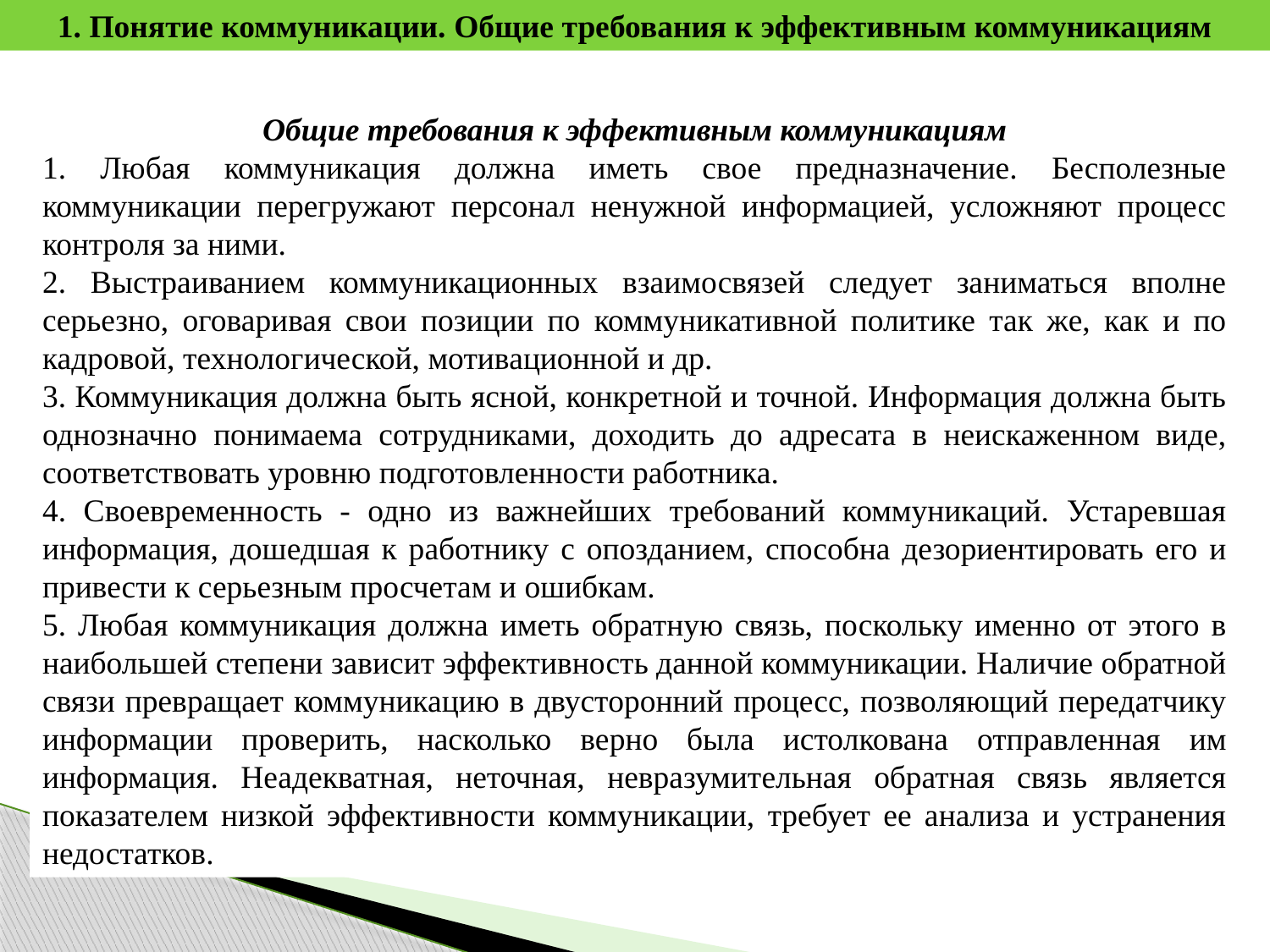

1. Понятие коммуникации. Общие требования к эффективным коммуникациям
Общие требования к эффективным коммуникациям
1. Любая коммуникация должна иметь свое предназначение. Бесполезные коммуникации перегружают персонал ненужной информацией, усложняют процесс контроля за ними.
2. Выстраиванием коммуникационных взаимосвязей следует заниматься вполне серьезно, оговаривая свои позиции по коммуникативной политике так же, как и по кадровой, технологической, мотивационной и др.
3. Коммуникация должна быть ясной, конкретной и точной. Информация должна быть однозначно понимаема сотрудниками, доходить до адресата в неискаженном виде, соответствовать уровню подготовленности работника.
4. Своевременность - одно из важнейших требований коммуникаций. Устаревшая информация, дошедшая к работнику с опозданием, способна дезориентировать его и привести к серьезным просчетам и ошибкам.
5. Любая коммуникация должна иметь обратную связь, поскольку именно от этого в наибольшей степени зависит эффективность данной коммуникации. Наличие обратной связи превращает коммуникацию в двусторонний процесс, позволяющий передатчику информации проверить, насколько верно была истолкована отправленная им информация. Неадекватная, неточная, невразумительная обратная связь является показателем низкой эффективности коммуникации, требует ее анализа и устранения недостатков.